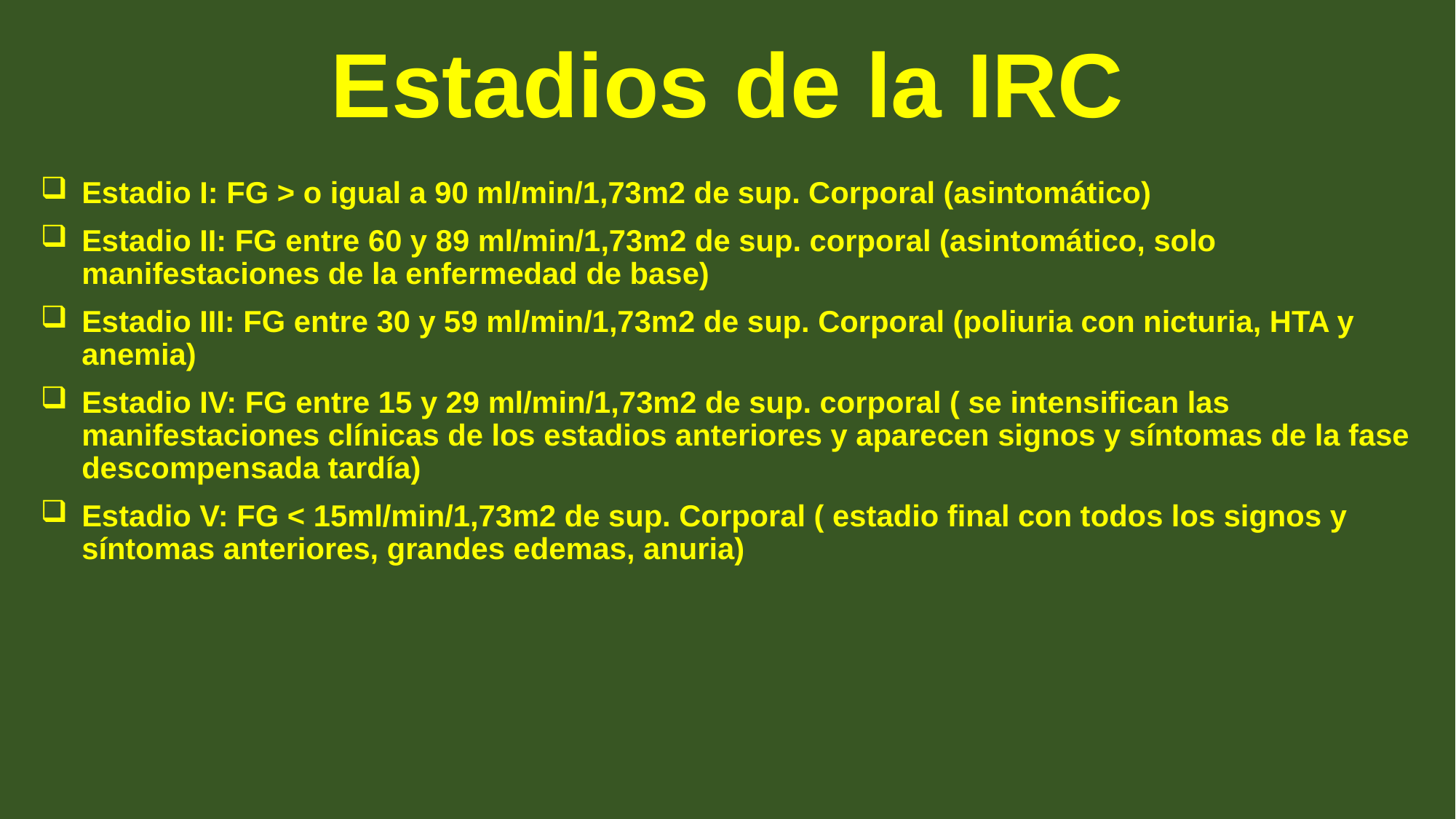

# Estadios de la IRC
Estadio I: FG > o igual a 90 ml/min/1,73m2 de sup. Corporal (asintomático)
Estadio II: FG entre 60 y 89 ml/min/1,73m2 de sup. corporal (asintomático, solo manifestaciones de la enfermedad de base)
Estadio III: FG entre 30 y 59 ml/min/1,73m2 de sup. Corporal (poliuria con nicturia, HTA y anemia)
Estadio IV: FG entre 15 y 29 ml/min/1,73m2 de sup. corporal ( se intensifican las manifestaciones clínicas de los estadios anteriores y aparecen signos y síntomas de la fase descompensada tardía)
Estadio V: FG < 15ml/min/1,73m2 de sup. Corporal ( estadio final con todos los signos y síntomas anteriores, grandes edemas, anuria)